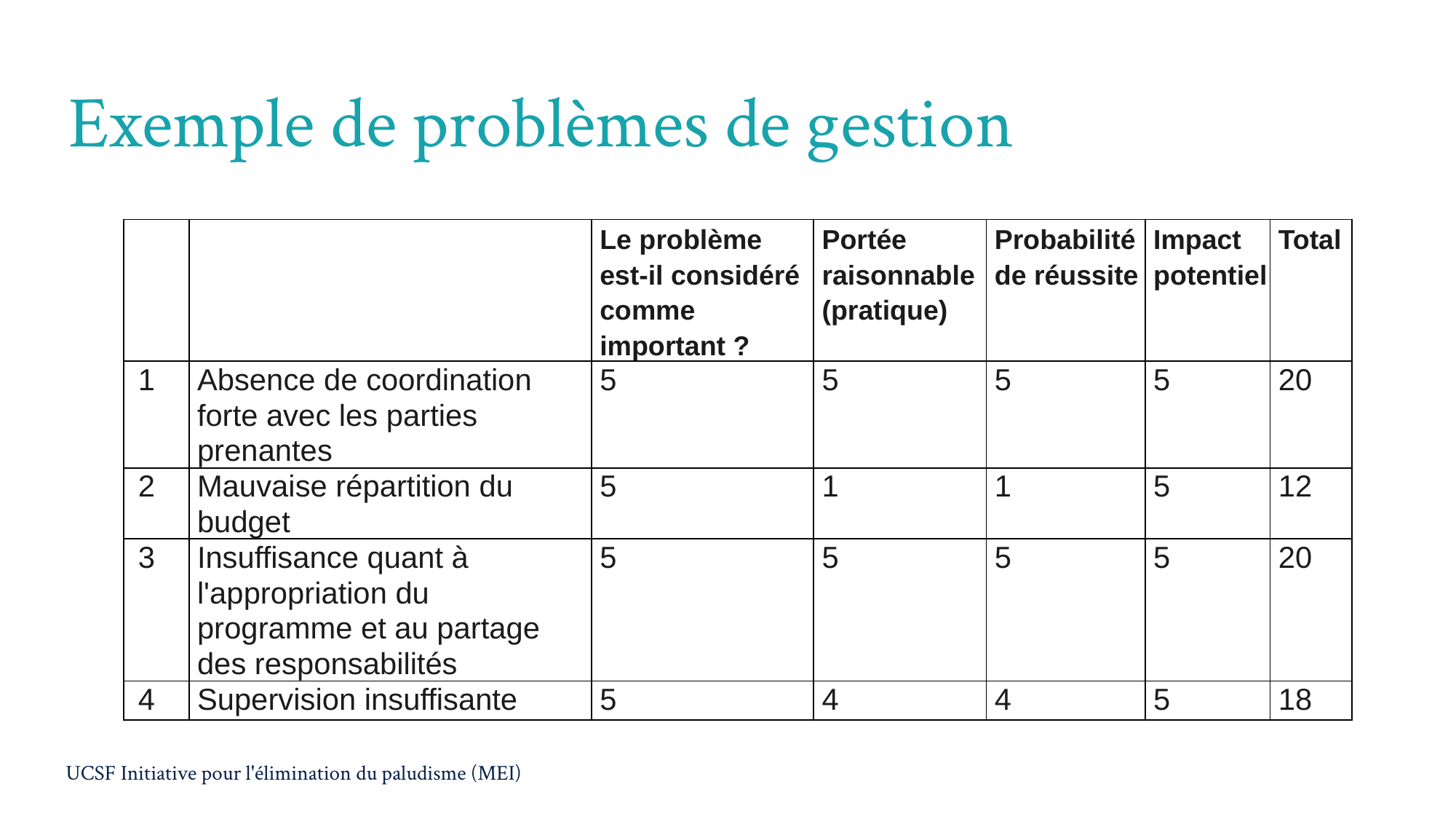

# Exemple de problèmes de gestion
|  |  | Le problème est-il considéré comme important ? | Portée raisonnable (pratique) | Probabilité de réussite | Impact potentiel | Total |
| --- | --- | --- | --- | --- | --- | --- |
| 1 | Absence de coordination forte avec les parties prenantes | 5 | 5 | 5 | 5 | 20 |
| 2 | Mauvaise répartition du budget | 5 | 1 | 1 | 5 | 12 |
| 3 | Insuffisance quant à l'appropriation du programme et au partage des responsabilités | 5 | 5 | 5 | 5 | 20 |
| 4 | Supervision insuffisante | 5 | 4 | 4 | 5 | 18 |